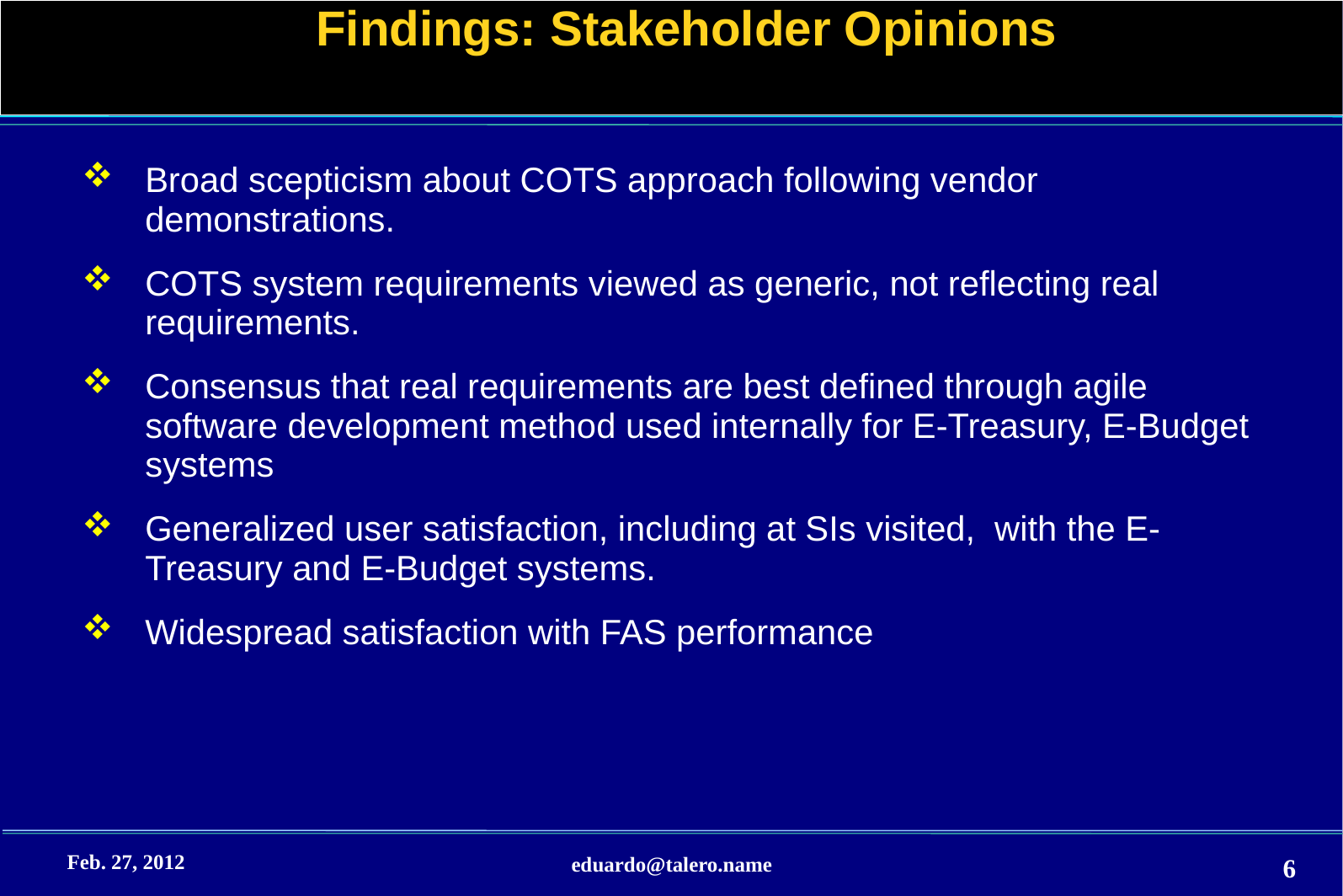

# Findings: Stakeholder Opinions
Broad scepticism about COTS approach following vendor demonstrations.
COTS system requirements viewed as generic, not reflecting real requirements.
Consensus that real requirements are best defined through agile software development method used internally for E-Treasury, E-Budget systems
Generalized user satisfaction, including at SIs visited,  with the E-Treasury and E-Budget systems.
Widespread satisfaction with FAS performance

Feb. 27, 2012
eduardo@talero.name